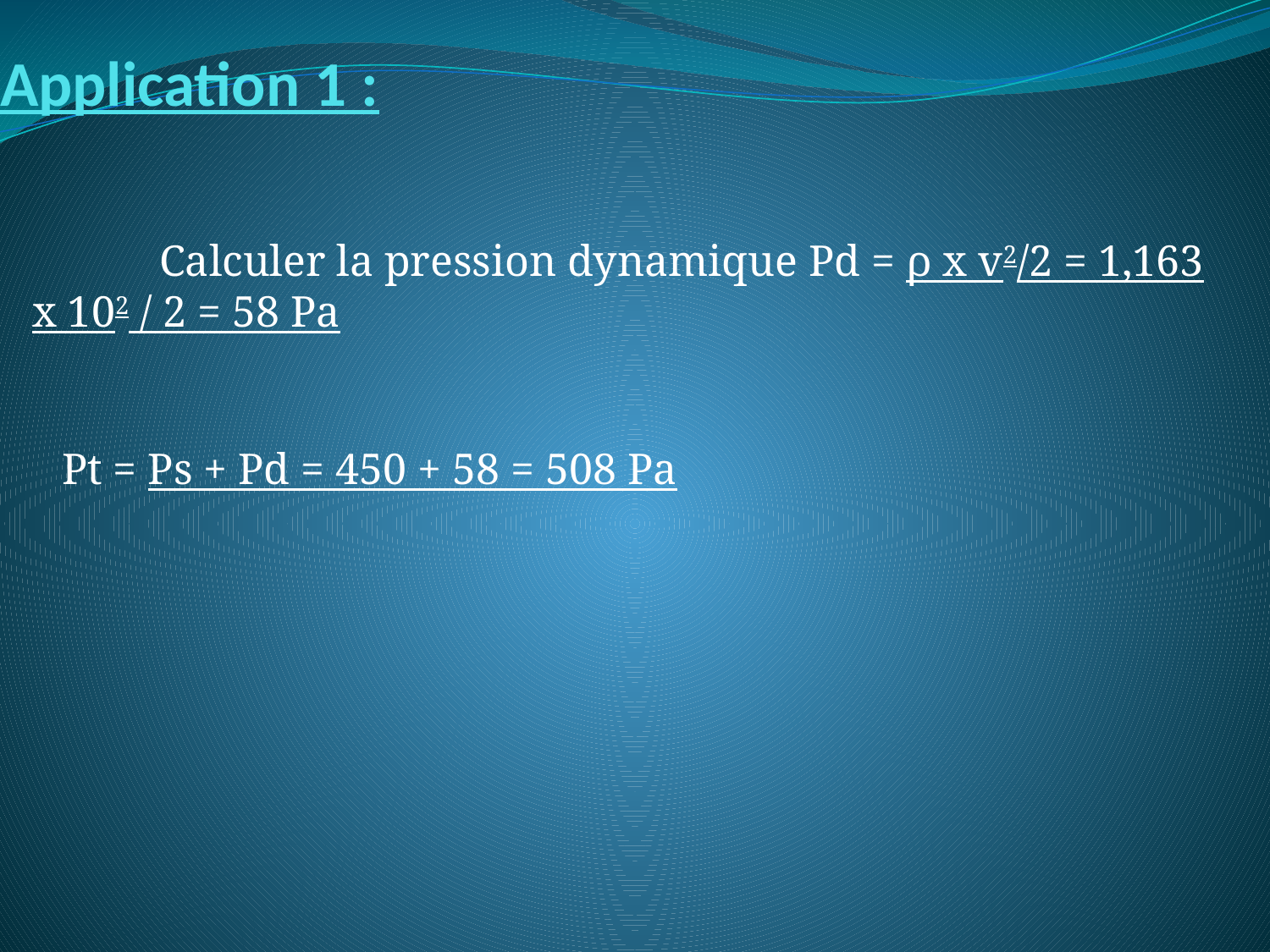

# Application 1 :

	Calculer la pression dynamique Pd = ρ x v2/2 = 1,163 x 102 / 2 = 58 Pa
Pt = Ps + Pd = 450 + 58 = 508 Pa